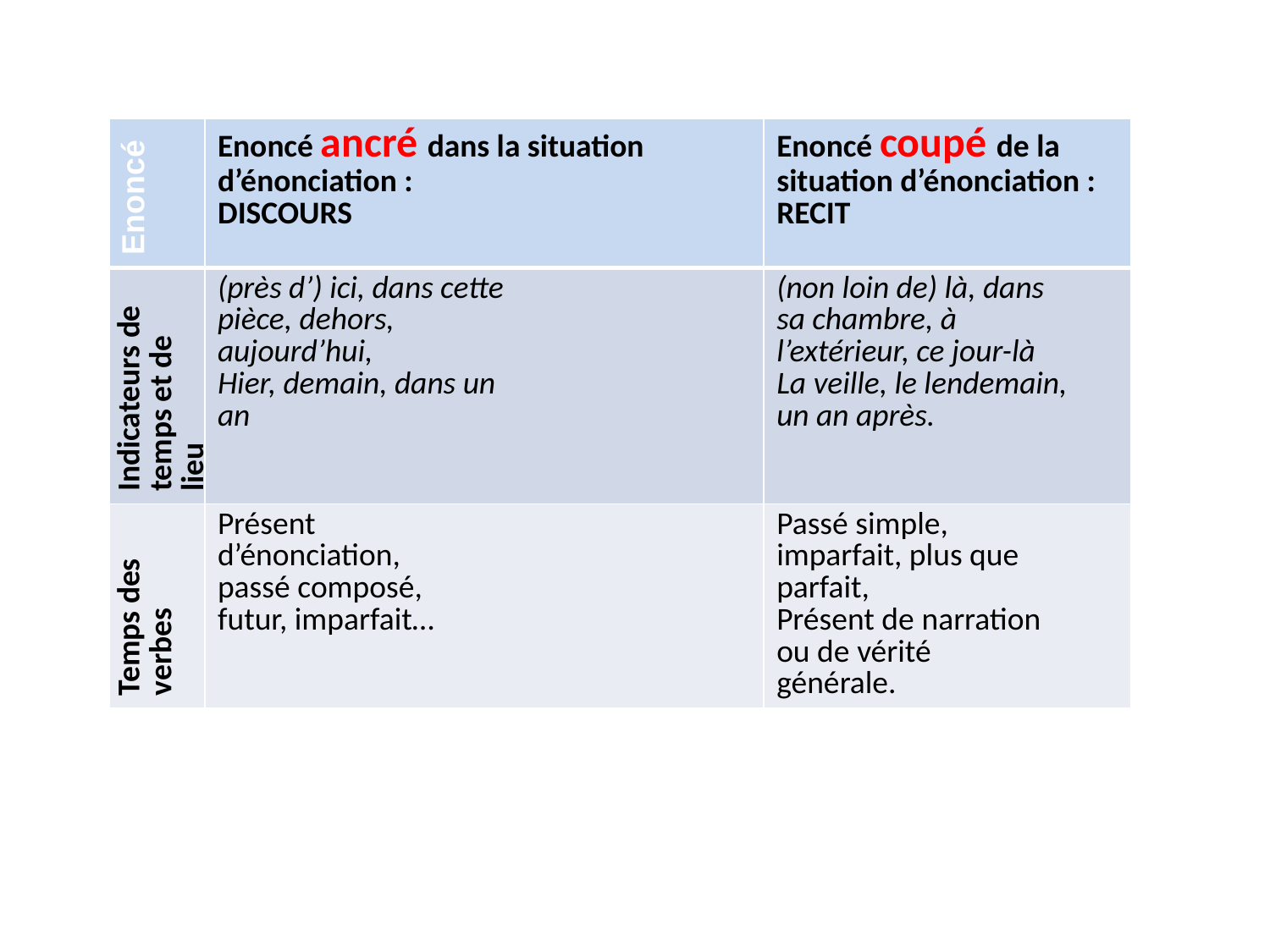

#
| Enoncé | Enoncé ancré dans la situation d’énonciation : DISCOURS | Enoncé coupé de la situation d’énonciation : RECIT |
| --- | --- | --- |
| Indicateurs de temps et de lieu | (près d’) ici, dans cette pièce, dehors, aujourd’hui, Hier, demain, dans un an | (non loin de) là, dans sa chambre, à l’extérieur, ce jour-là La veille, le lendemain, un an après. |
| Temps des verbes | Présent d’énonciation, passé composé, futur, imparfait… | Passé simple, imparfait, plus que parfait, Présent de narration ou de vérité générale. |